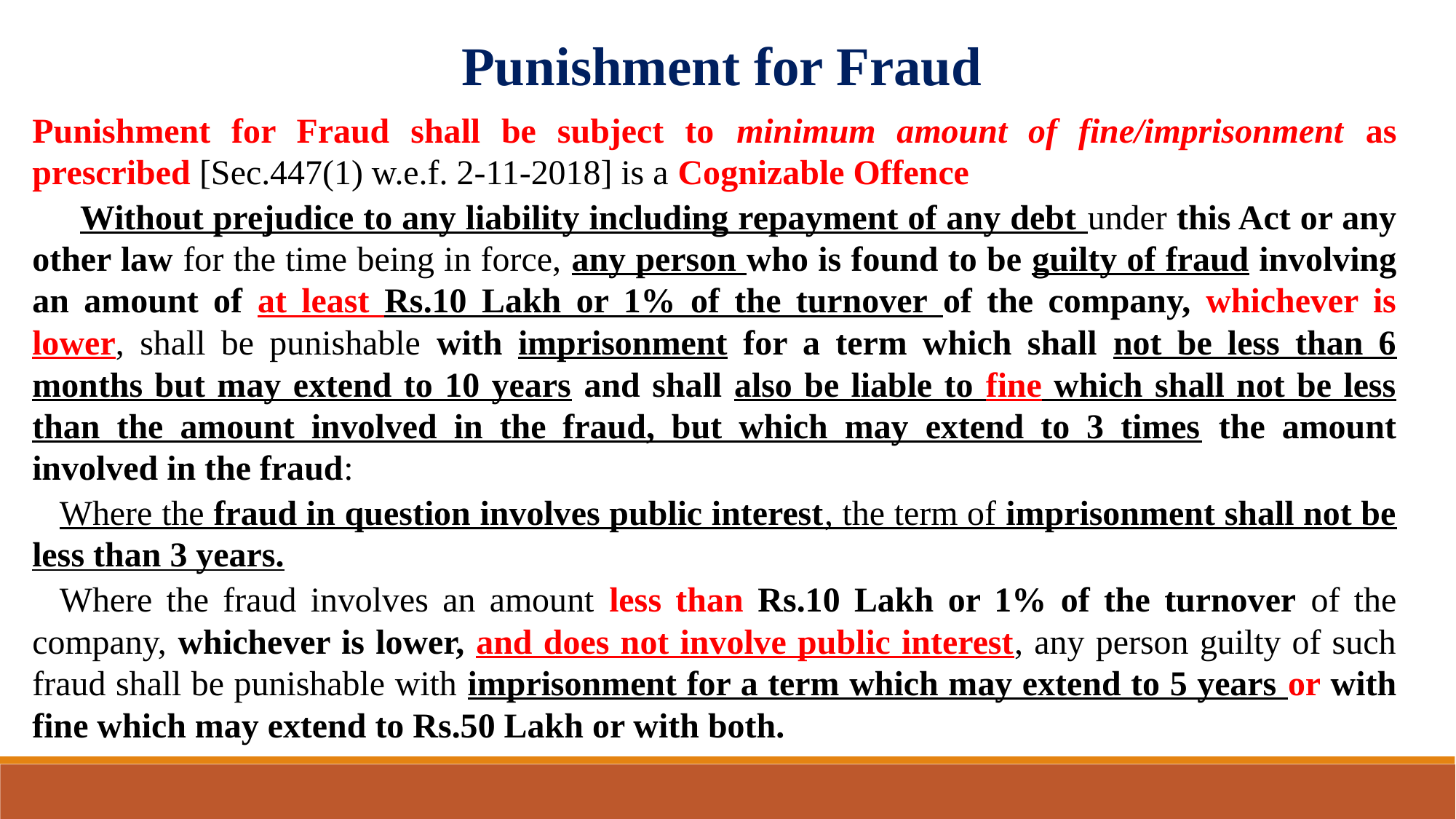

Punishment for Fraud
Punishment for Fraud shall be subject to minimum amount of fine/imprisonment as prescribed [Sec.447(1) w.e.f. 2-11-2018] is a Cognizable Offence
     Without prejudice to any liability including repayment of any debt under this Act or any other law for the time being in force, any person who is found to be guilty of fraud involving an amount of at least Rs.10 Lakh or 1% of the turnover of the company, whichever is lower, shall be punishable with imprisonment for a term which shall not be less than 6 months but may extend to 10 years and shall also be liable to fine which shall not be less than the amount involved in the fraud, but which may extend to 3 times the amount involved in the fraud:
Where the fraud in question involves public interest, the term of imprisonment shall not be less than 3 years.
Where the fraud involves an amount less than Rs.10 Lakh or 1% of the turnover of the company, whichever is lower, and does not involve public interest, any person guilty of such fraud shall be punishable with imprisonment for a term which may extend to 5 years or with fine which may extend to Rs.50 Lakh or with both.